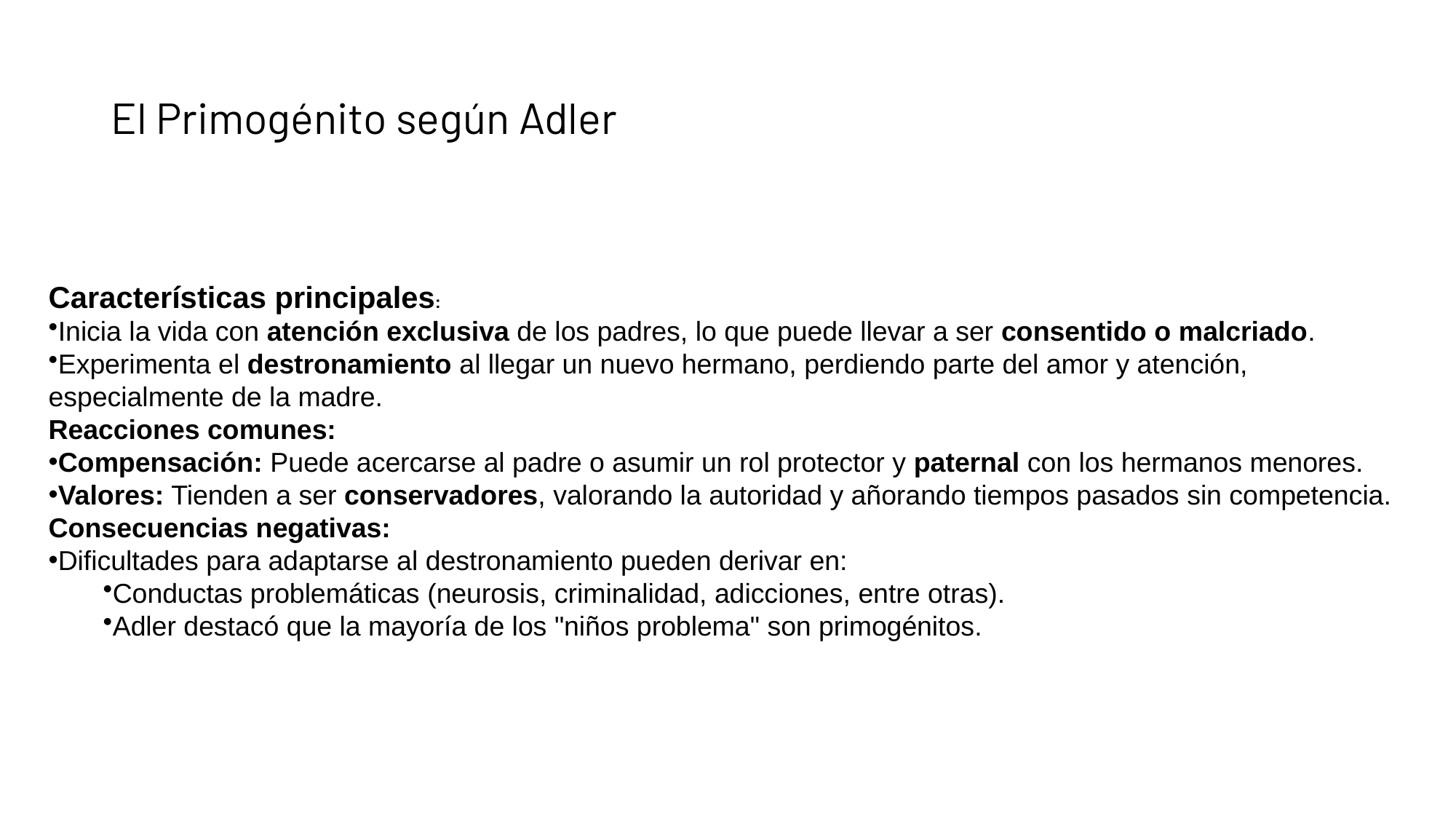

# El Primogénito según Adler
Características principales:
Inicia la vida con atención exclusiva de los padres, lo que puede llevar a ser consentido o malcriado.
Experimenta el destronamiento al llegar un nuevo hermano, perdiendo parte del amor y atención,
especialmente de la madre.
Reacciones comunes:
Compensación: Puede acercarse al padre o asumir un rol protector y paternal con los hermanos menores.
Valores: Tienden a ser conservadores, valorando la autoridad y añorando tiempos pasados sin competencia.
Consecuencias negativas:
Dificultades para adaptarse al destronamiento pueden derivar en:
Conductas problemáticas (neurosis, criminalidad, adicciones, entre otras).
Adler destacó que la mayoría de los "niños problema" son primogénitos.